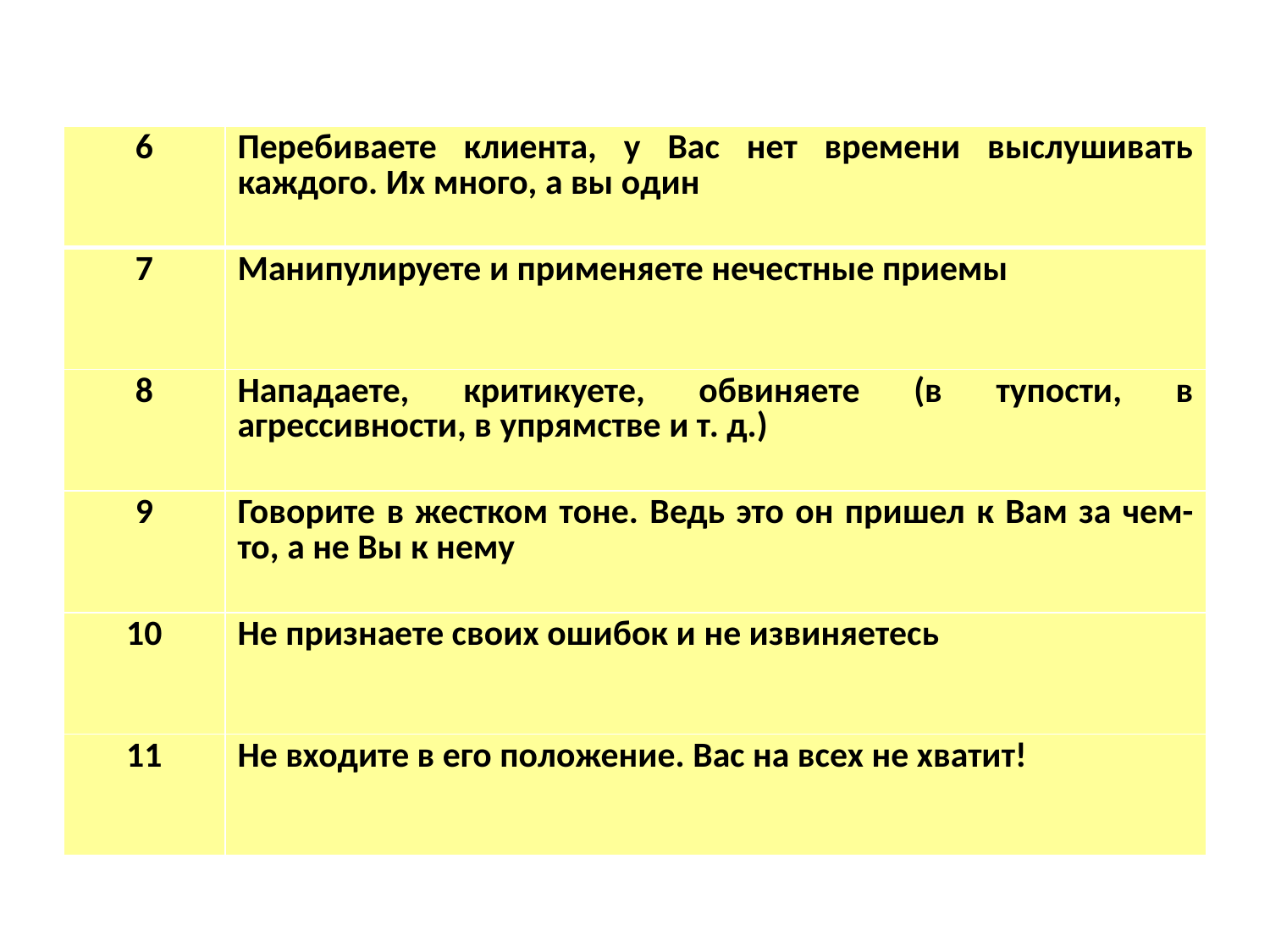

| 6 | Перебиваете клиента, у Вас нет времени выслушивать каждого. Их много, а вы один |
| --- | --- |
| 7 | Манипулируете и применяете нечестные приемы |
| 8 | Нападаете, критикуете, обвиняете (в тупости, в агрессивности, в упрямстве и т. д.) |
| 9 | Говорите в жестком тоне. Ведь это он пришел к Вам за чем-то, а не Вы к нему |
| 10 | Не признаете своих ошибок и не извиняетесь |
| 11 | Не входите в его положение. Вас на всех не хватит! |